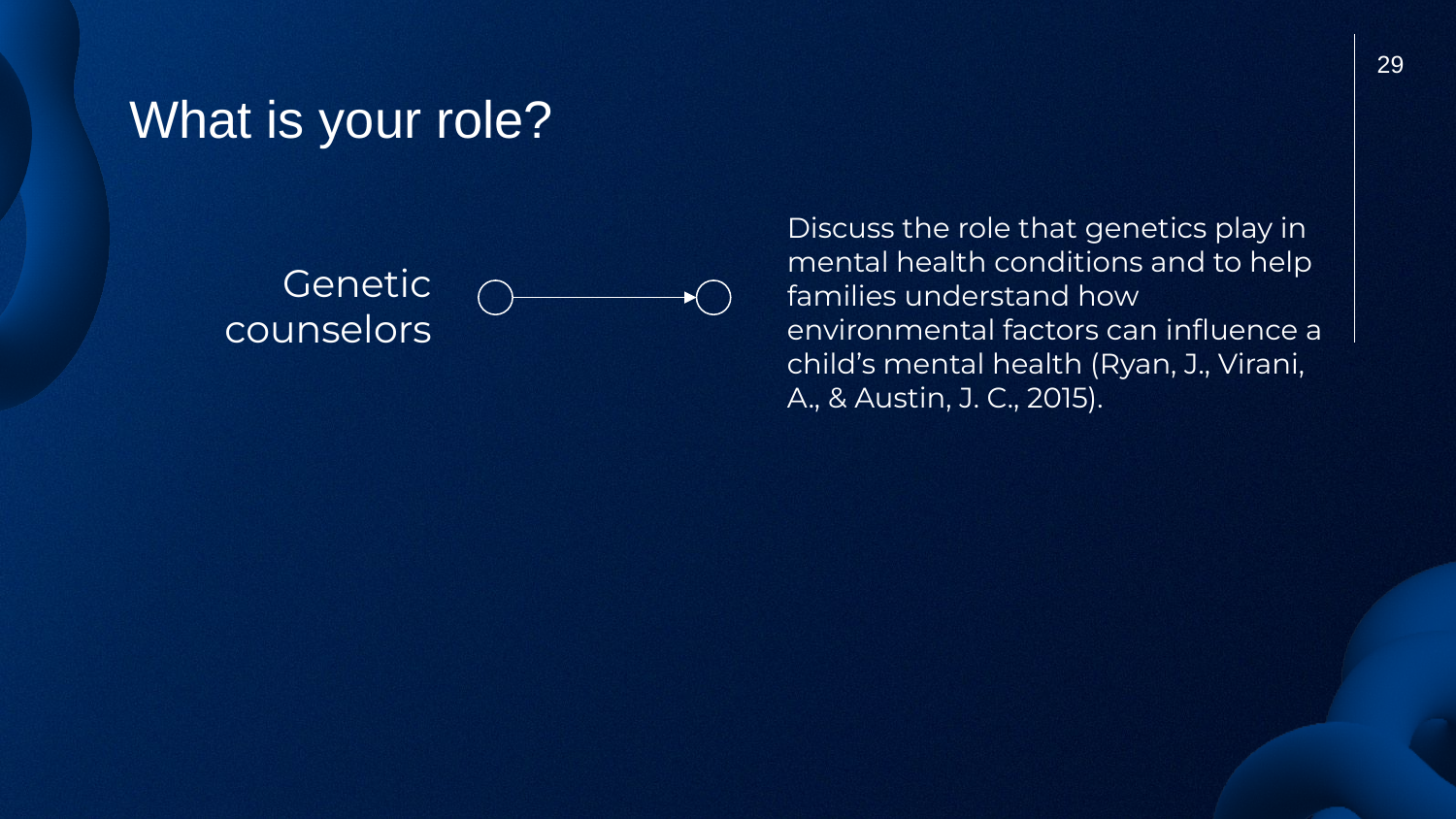

29
# What is your role?
Discuss the role that genetics play in mental health conditions and to help families understand how environmental factors can influence a child’s mental health (Ryan, J., Virani, A., & Austin, J. C., 2015).

Genetic counselors